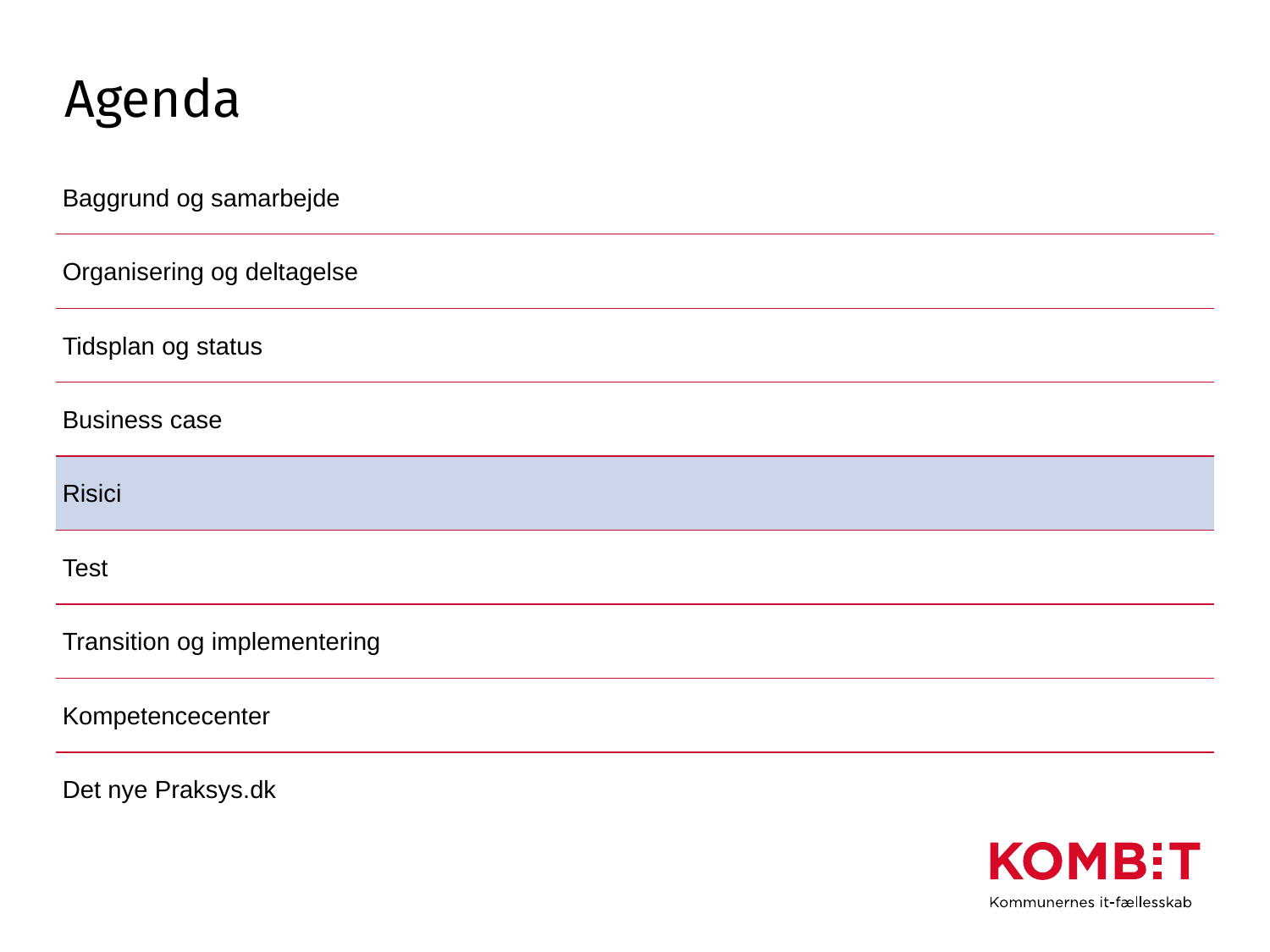

# Agenda
| Baggrund og samarbejde |  |
| --- | --- |
| Organisering og deltagelse |  |
| Tidsplan og status |  |
| Business case |  |
| Risici |  |
| Test |  |
| Transition og implementering |  |
| Kompetencecenter |  |
| Det nye Praksys.dk |  |